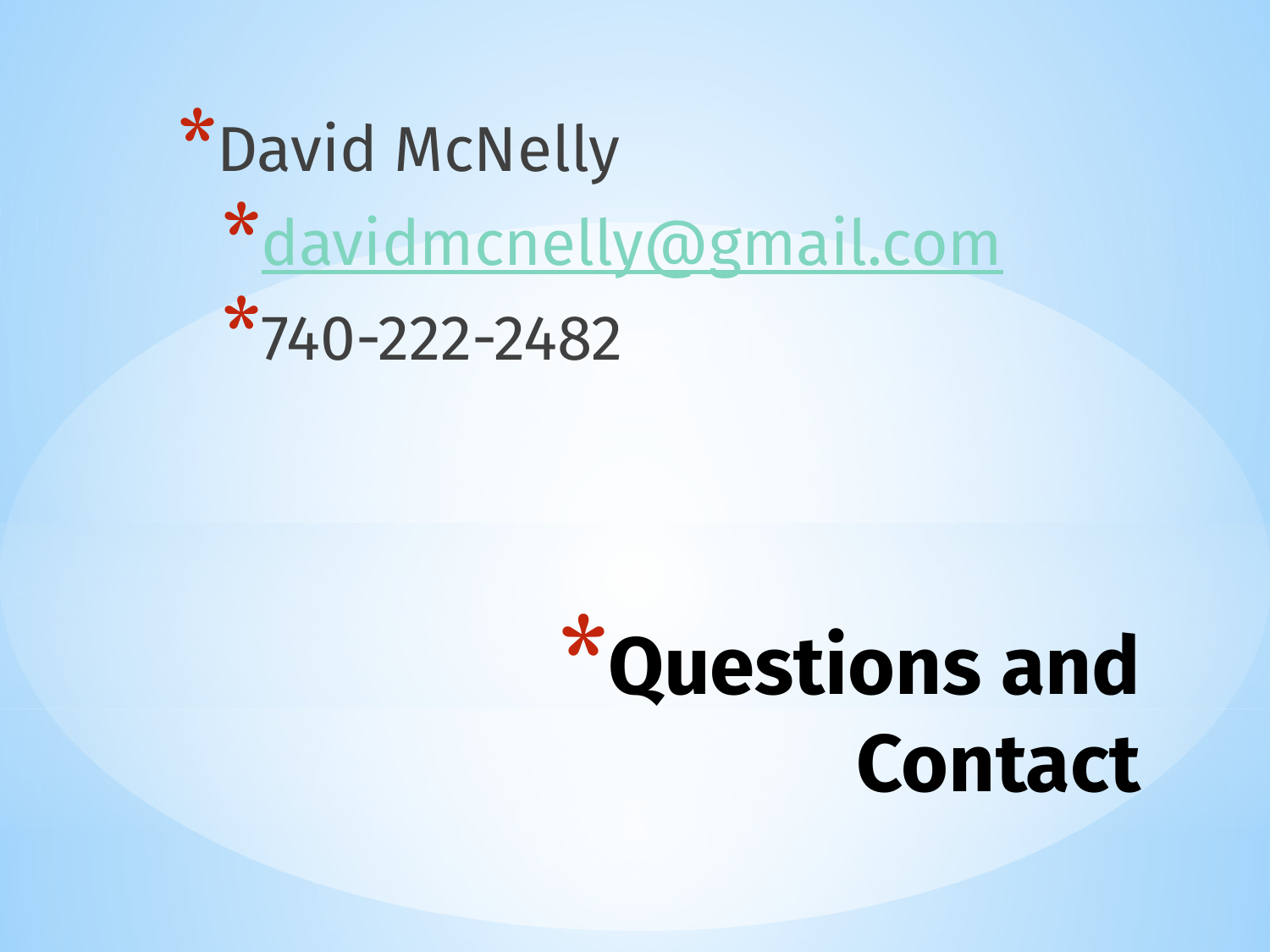

David McNelly
davidmcnelly@gmail.com
740-222-2482

# Questions and Contact